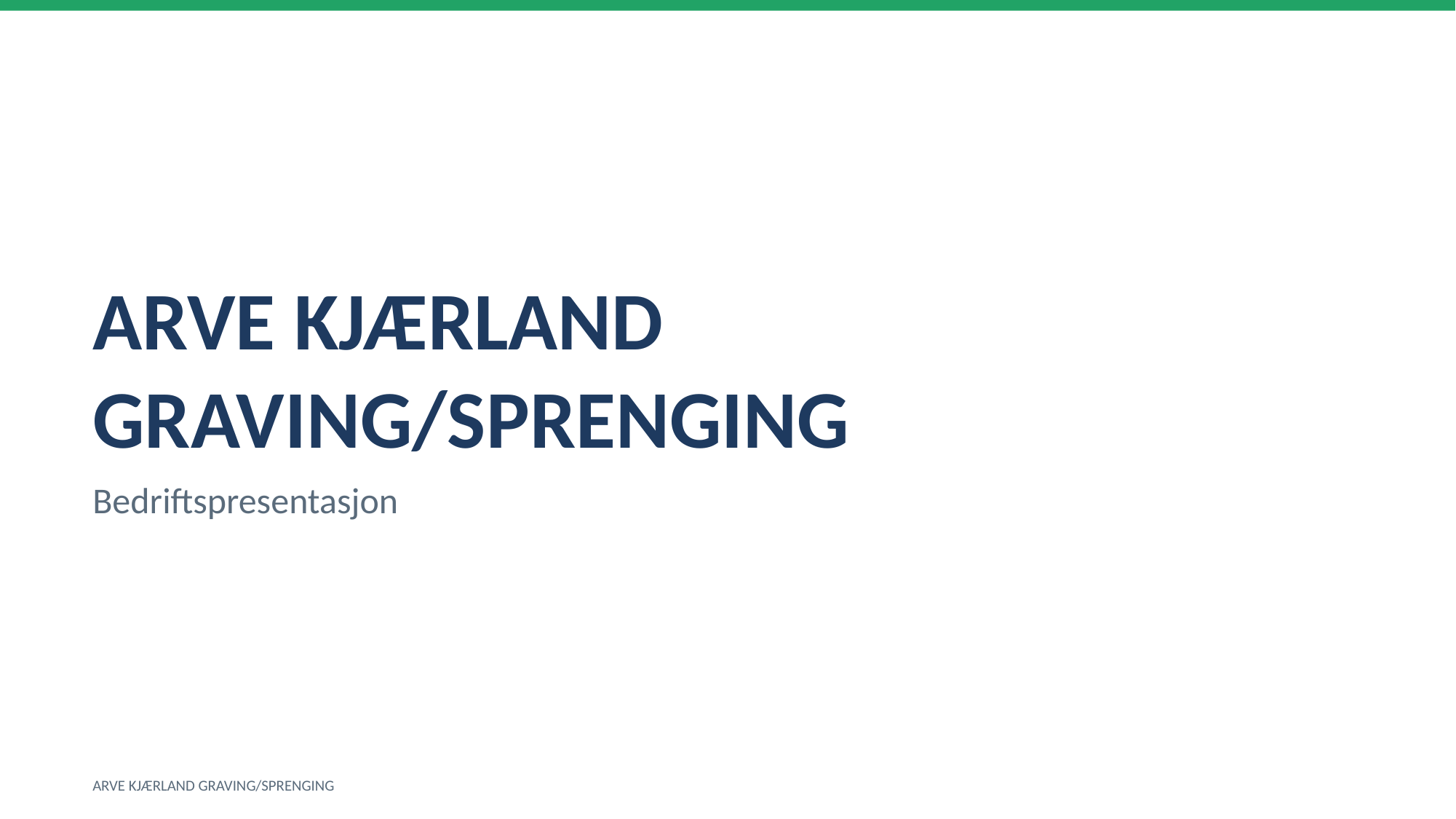

ARVE KJÆRLAND GRAVING/SPRENGING
Bedriftspresentasjon
ARVE KJÆRLAND GRAVING/SPRENGING